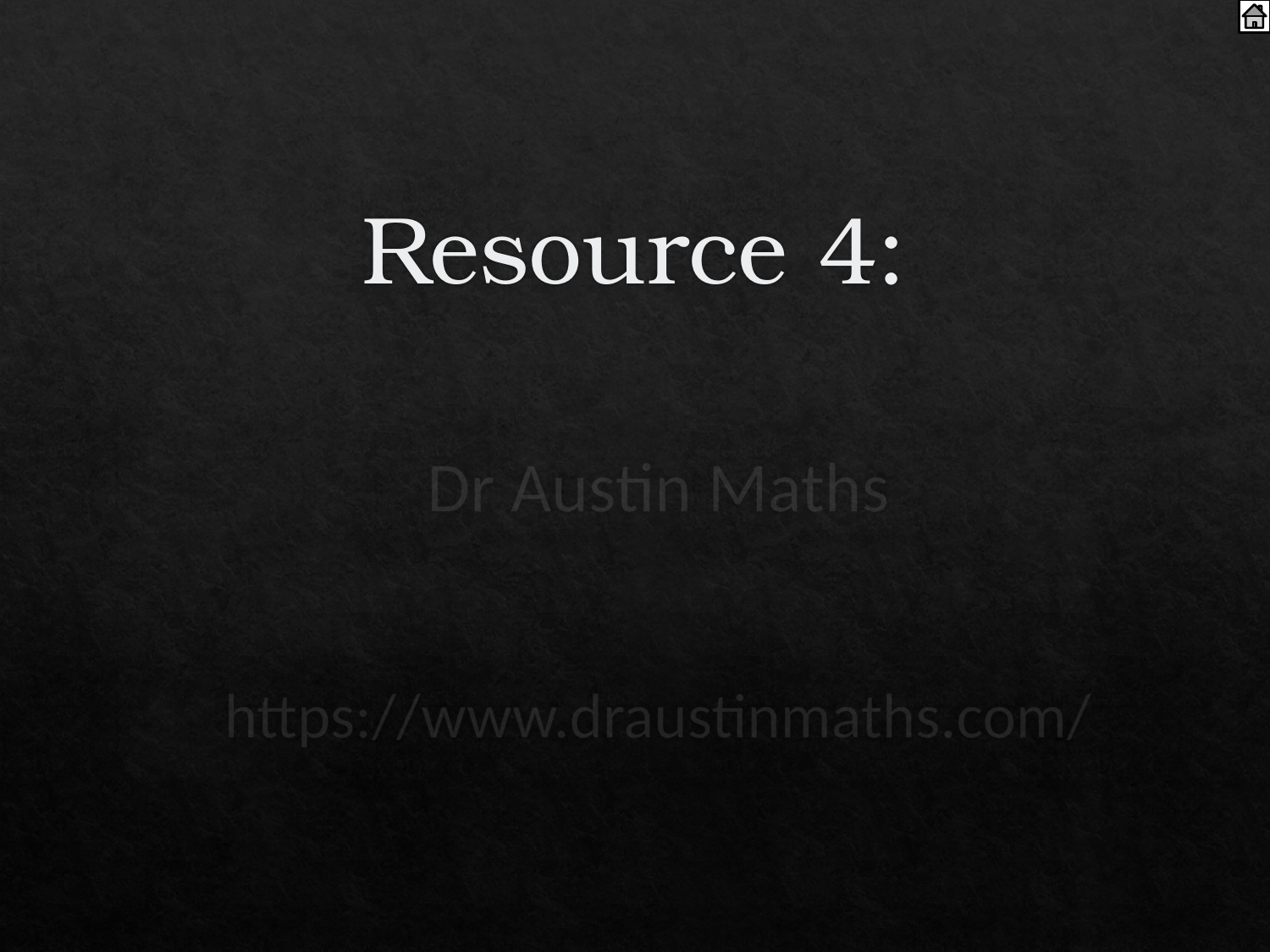

# Resource 4:
Dr Austin Maths

https://www.draustinmaths.com/